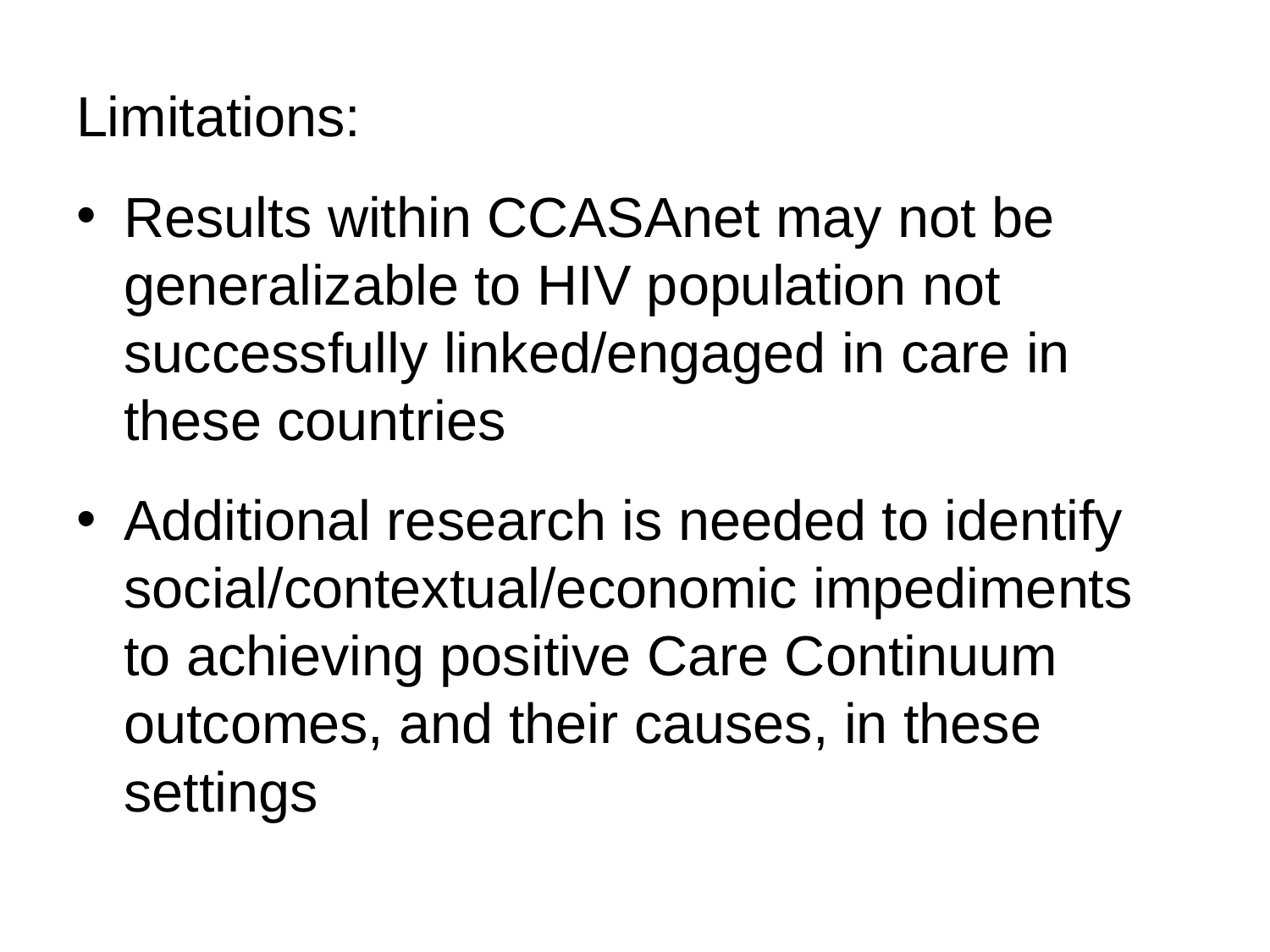

Limitations:
Results within CCASAnet may not be generalizable to HIV population not successfully linked/engaged in care in these countries
Additional research is needed to identify social/contextual/economic impediments to achieving positive Care Continuum outcomes, and their causes, in these settings